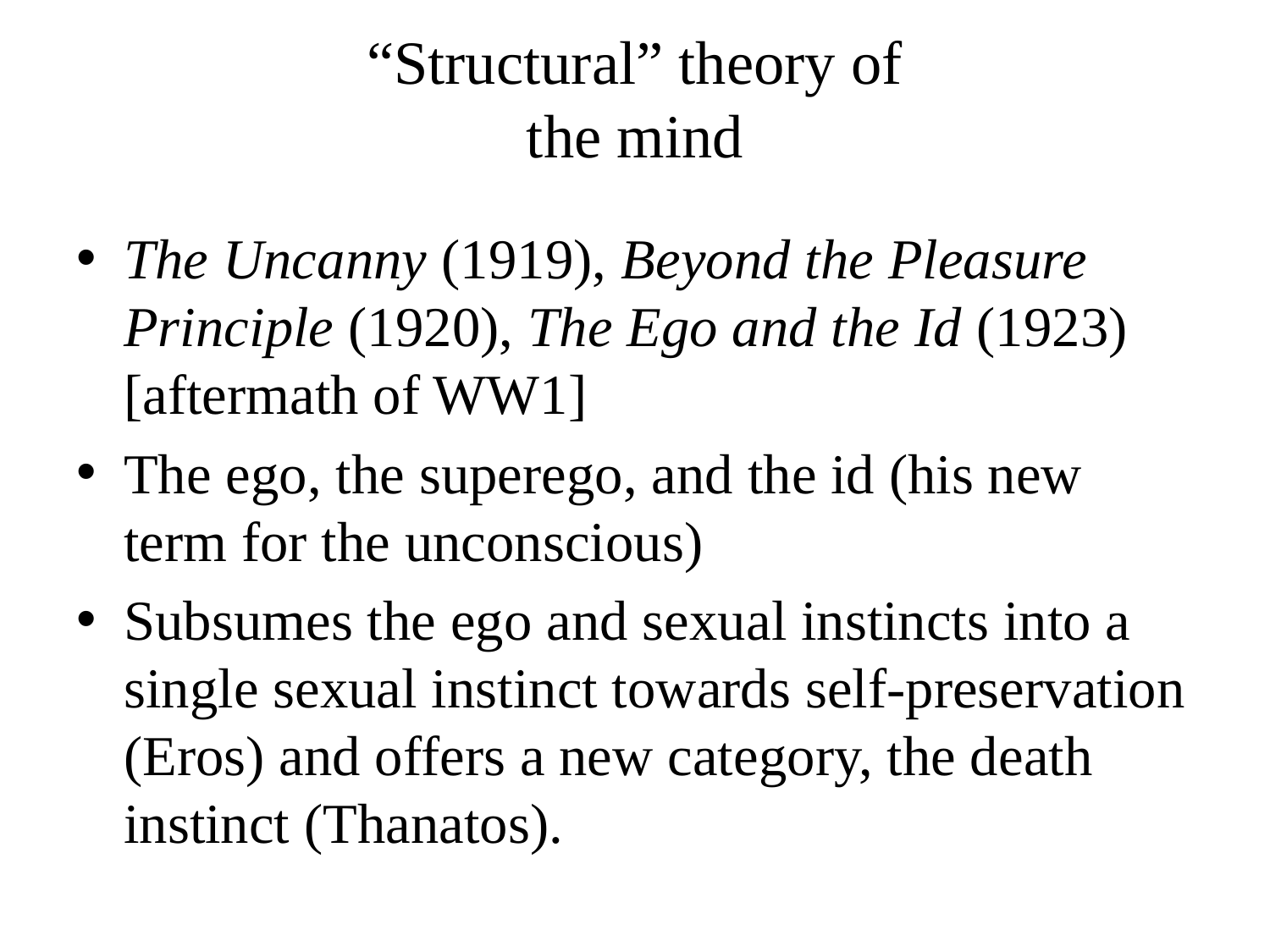

# “Structural” theory of the mind
The Uncanny (1919), Beyond the Pleasure Principle (1920), The Ego and the Id (1923) [aftermath of WW1]
The ego, the superego, and the id (his new term for the unconscious)
Subsumes the ego and sexual instincts into a single sexual instinct towards self-preservation (Eros) and offers a new category, the death instinct (Thanatos).